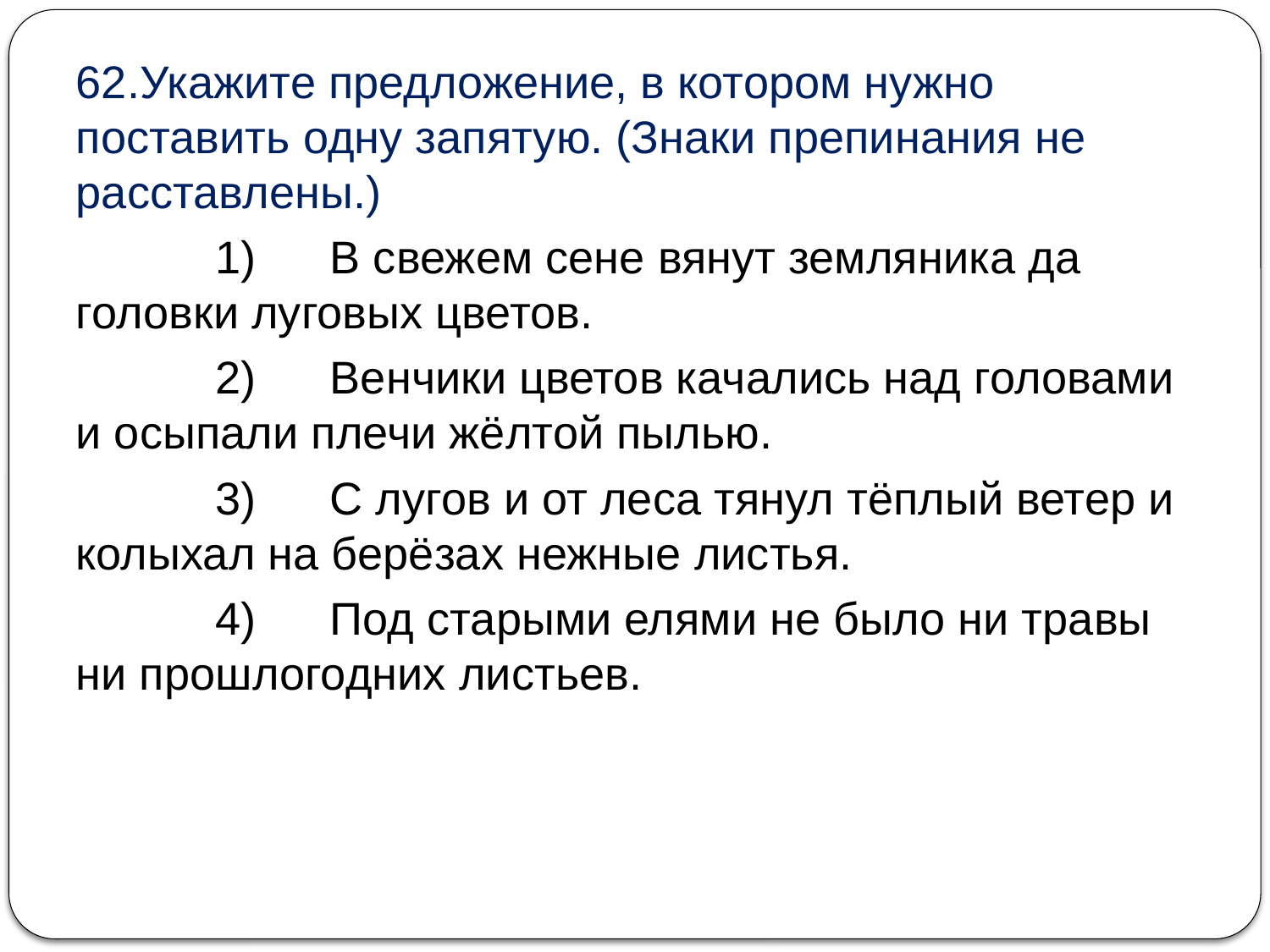

62.Укажите предложение, в котором нужно поставить одну запятую. (Знаки препинания не расставлены.)
  	 1) 	В свежем сене вянут земляника да головки луговых цветов.
  	 2) 	Венчики цветов качались над головами и осыпали плечи жёлтой пылью.
  	 3) 	С лугов и от леса тянул тёплый ветер и колыхал на берёзах нежные листья.
  	 4) 	Под старыми елями не было ни травы ни прошлогодних листьев.